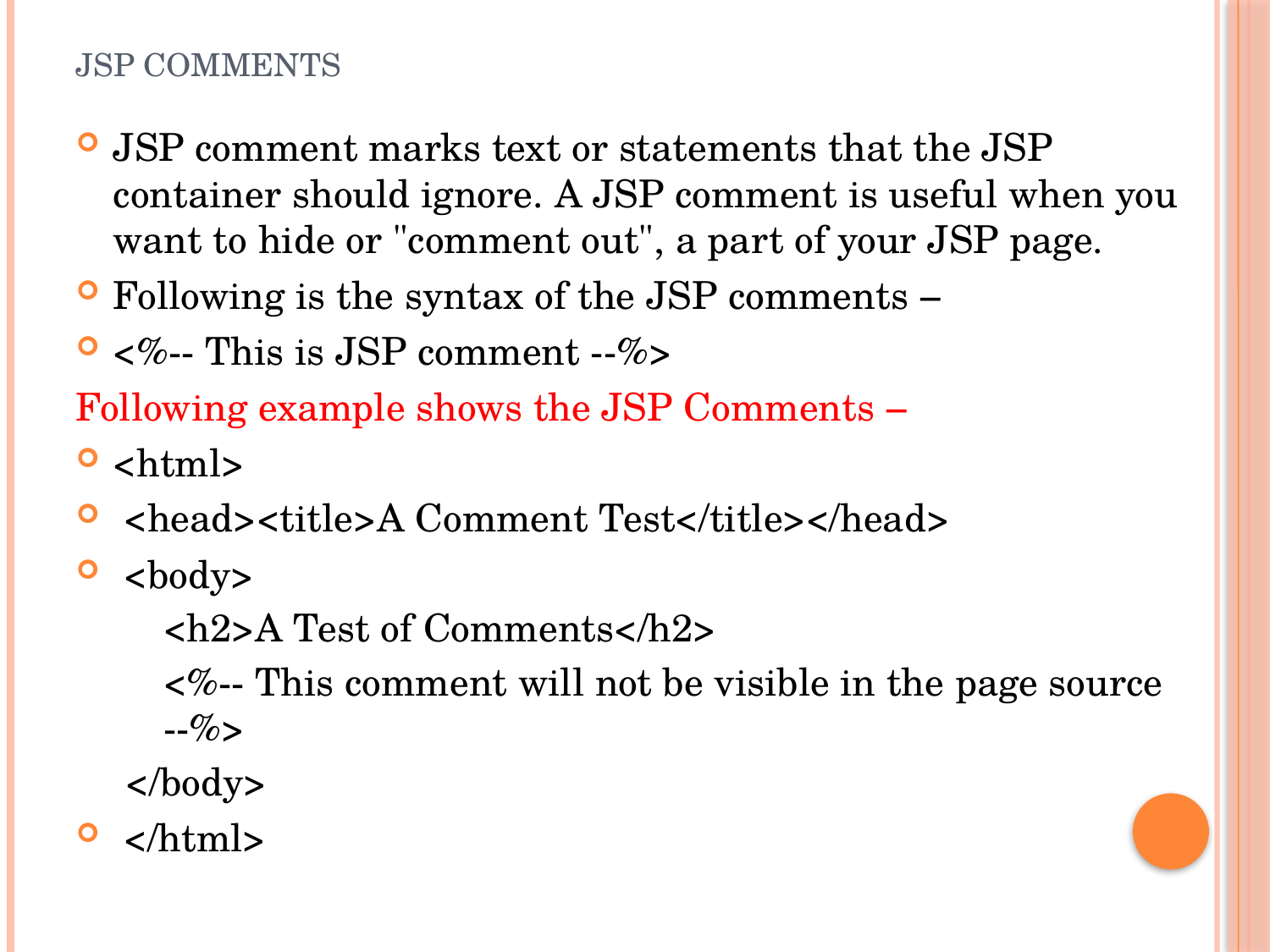

# JSP Comments
JSP comment marks text or statements that the JSP container should ignore. A JSP comment is useful when you want to hide or "comment out", a part of your JSP page.
Following is the syntax of the JSP comments −
<%-- This is JSP comment --%>
Following example shows the JSP Comments −
<html>
 <head><title>A Comment Test</title></head>
 <body>
	<h2>A Test of Comments</h2>
	<%-- This comment will not be visible in the page source --%>
</body>
 </html>